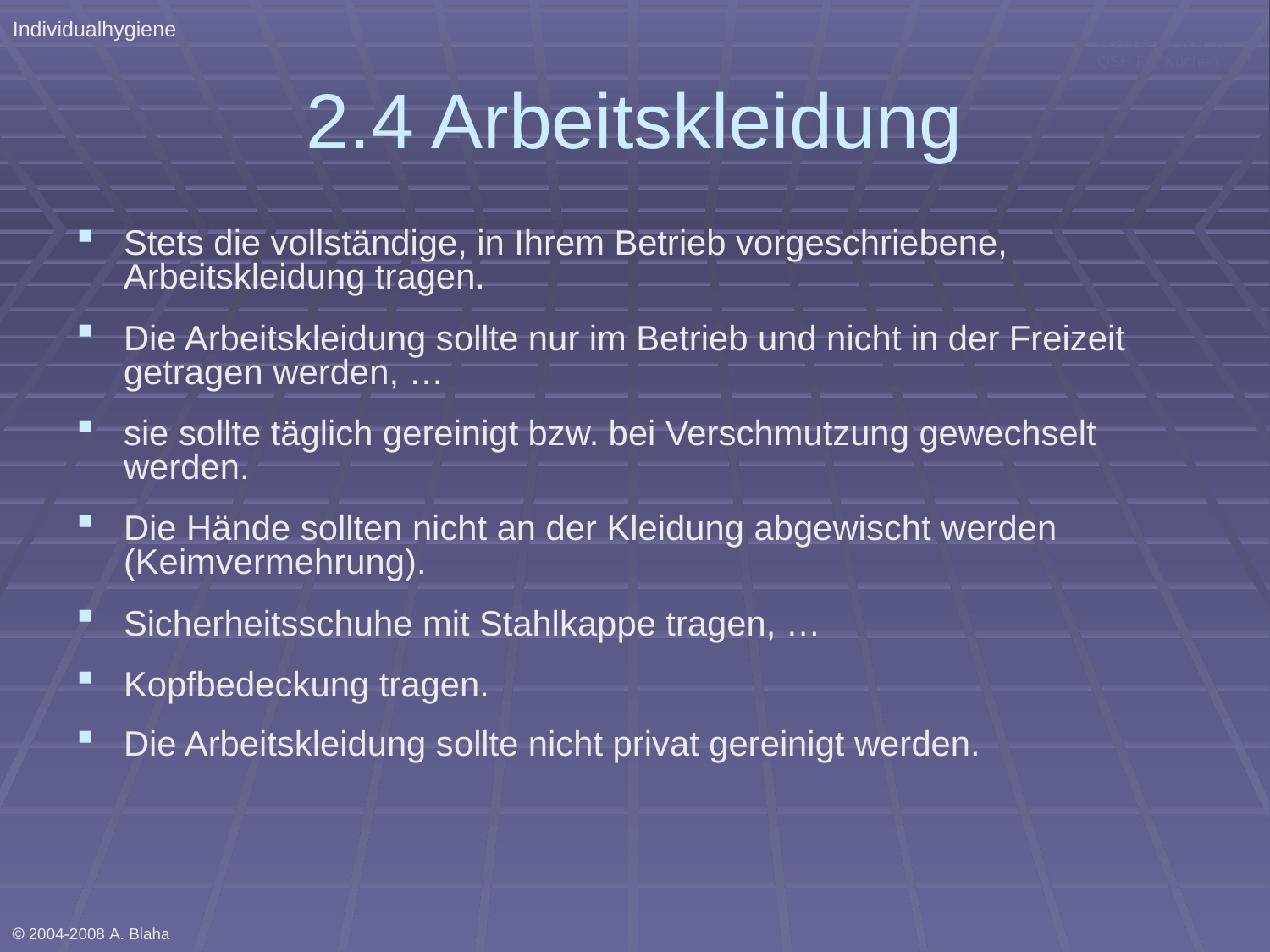

Individualhygiene
© 2004-2008 A. B. QSH Für Küchen
# 2.4 Arbeitskleidung
Stets die vollständige, in Ihrem Betrieb vorgeschriebene, Arbeitskleidung tragen.

Die Arbeitskleidung sollte nur im Betrieb und nicht in der Freizeit getragen werden, …

sie sollte täglich gereinigt bzw. bei Verschmutzung gewechselt werden.

Die Hände sollten nicht an der Kleidung abgewischt werden (Keimvermehrung).

Sicherheitsschuhe mit Stahlkappe tragen, …

Kopfbedeckung tragen.

Die Arbeitskleidung sollte nicht privat gereinigt werden.

© 2004-2008 A. Blaha